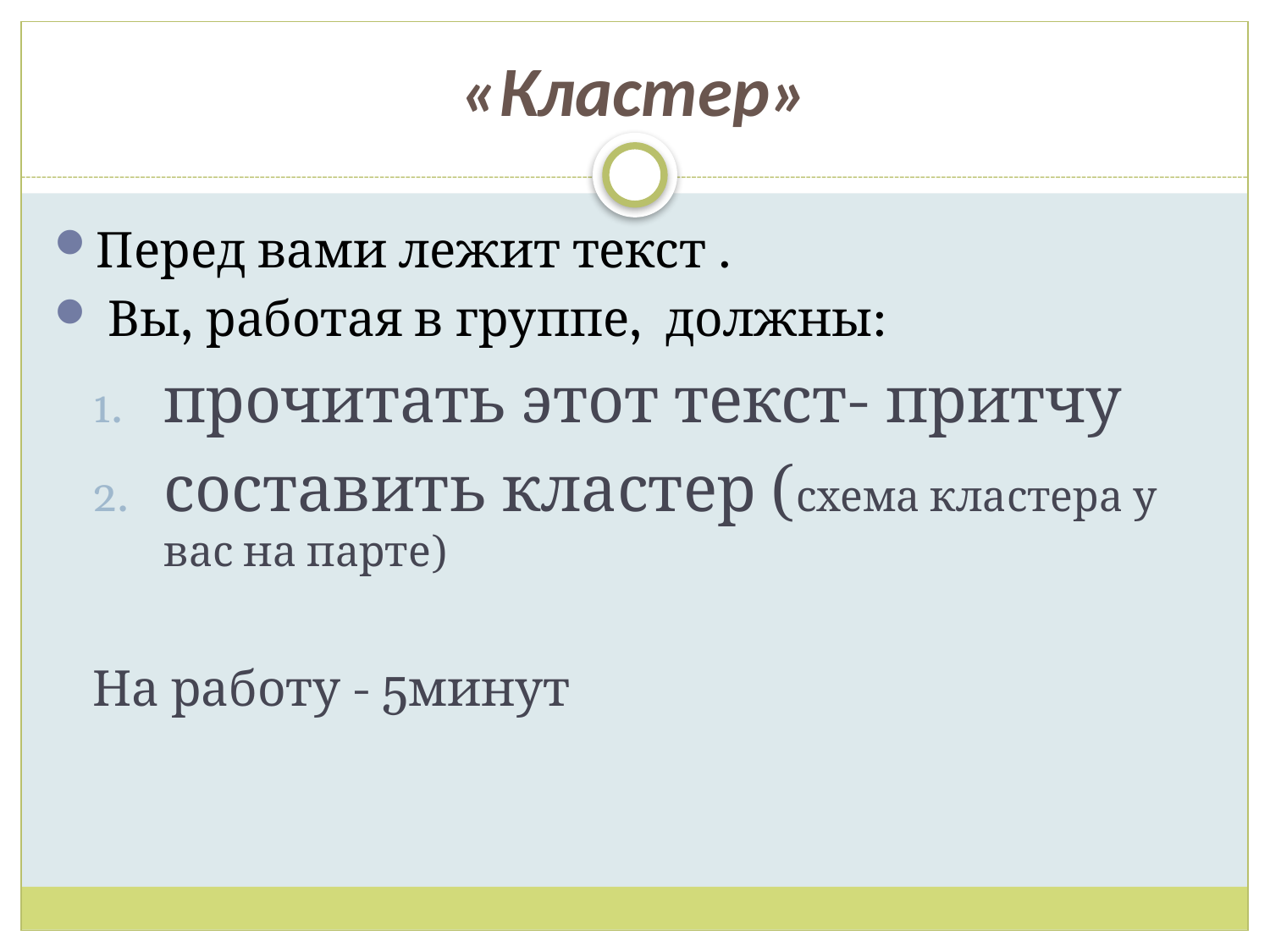

# «Кластер»
Перед вами лежит текст .
 Вы, работая в группе,  должны:
прочитать этот текст- притчу
составить кластер (схема кластера у вас на парте)

На работу - 5минут